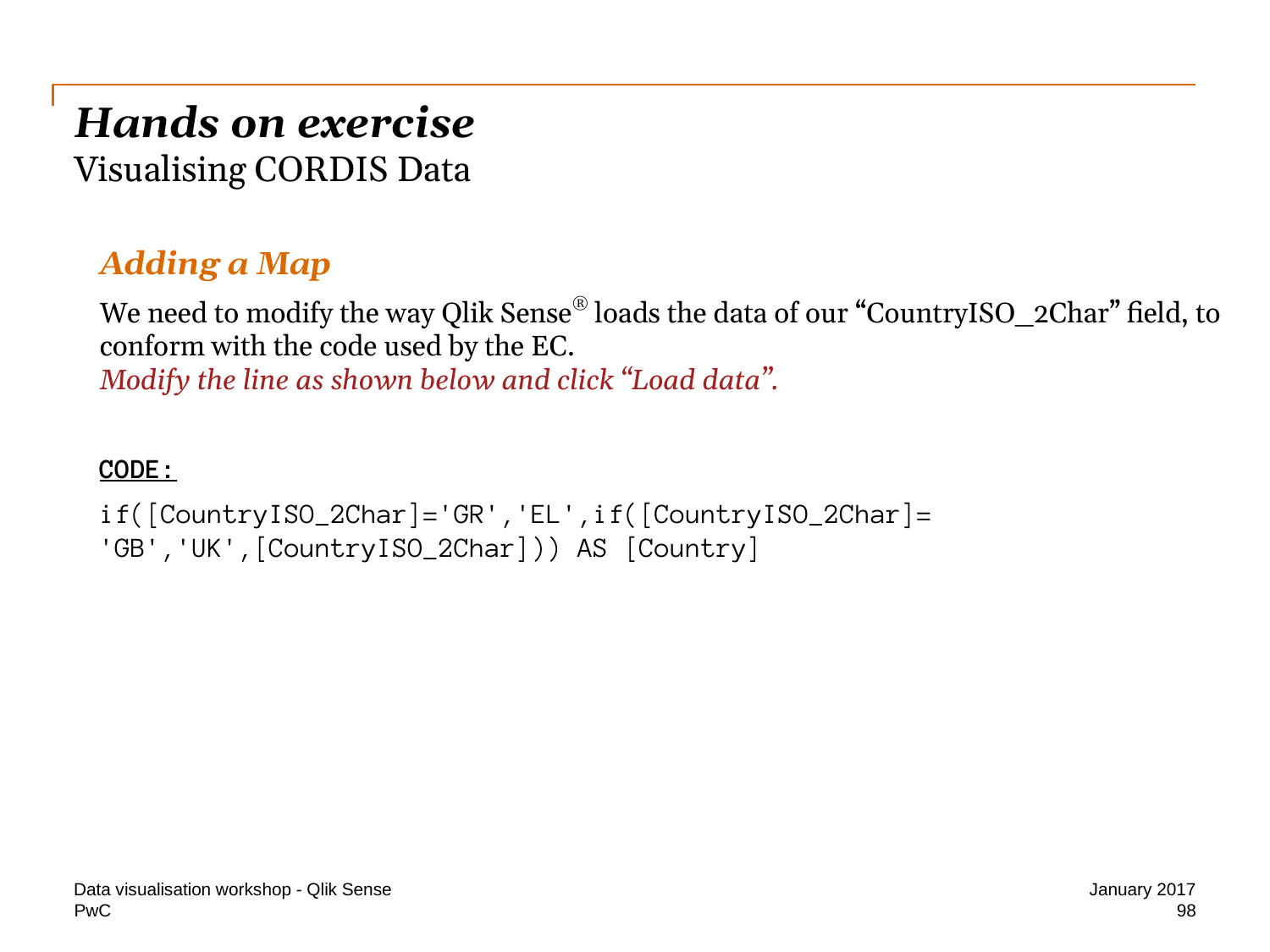

# Hands on exercise Visualising CORDIS Data

Adding a Map
We need to modify the way Qlik Sense® loads the data of our “CountryISO_2Char” field, to conform with the code used by the EC.
Modify the line as shown below and click “Load data”.

CODE:
if([CountryISO_2Char]='GR','EL',if([CountryISO_2Char]=
'GB','UK',[CountryISO_2Char])) AS [Country]

Data visualisation workshop - Qlik Sense
January 2017
98